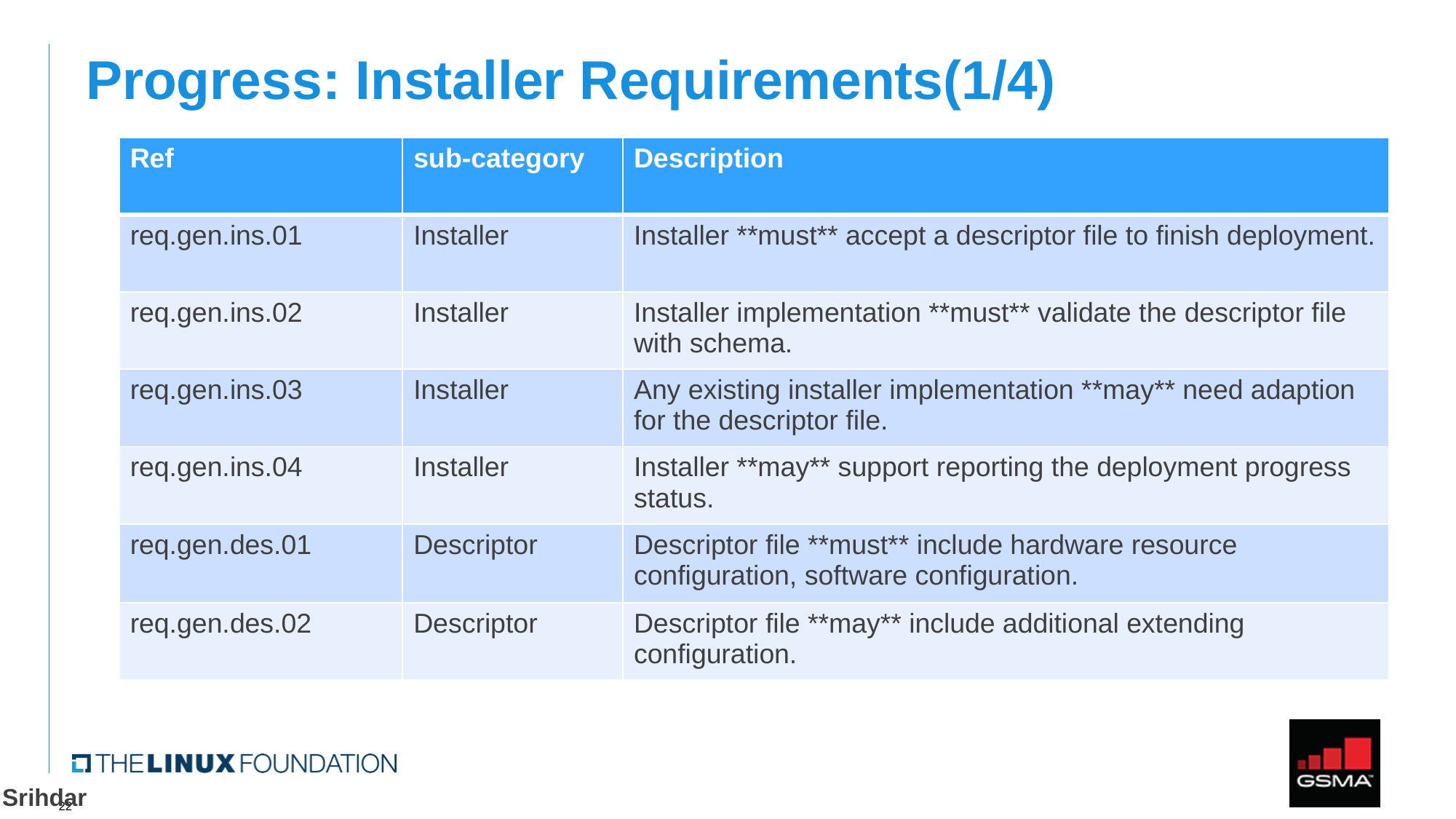

# Progress: Installer Requirements(1/4)

| Ref | sub-category | Description |
| --- | --- | --- |
| req.gen.ins.01 | Installer | Installer \*\*must\*\* accept a descriptor file to finish deployment. |
| req.gen.ins.02 | Installer | Installer implementation \*\*must\*\* validate the descriptor file with schema. |
| req.gen.ins.03 | Installer | Any existing installer implementation \*\*may\*\* need adaption for the descriptor file. |
| req.gen.ins.04 | Installer | Installer \*\*may\*\* support reporting the deployment progress status. |
| req.gen.des.01 | Descriptor | Descriptor file \*\*must\*\* include hardware resource configuration, software configuration. |
| req.gen.des.02 | Descriptor | Descriptor file \*\*may\*\* include additional extending configuration. |
Srihdar
22